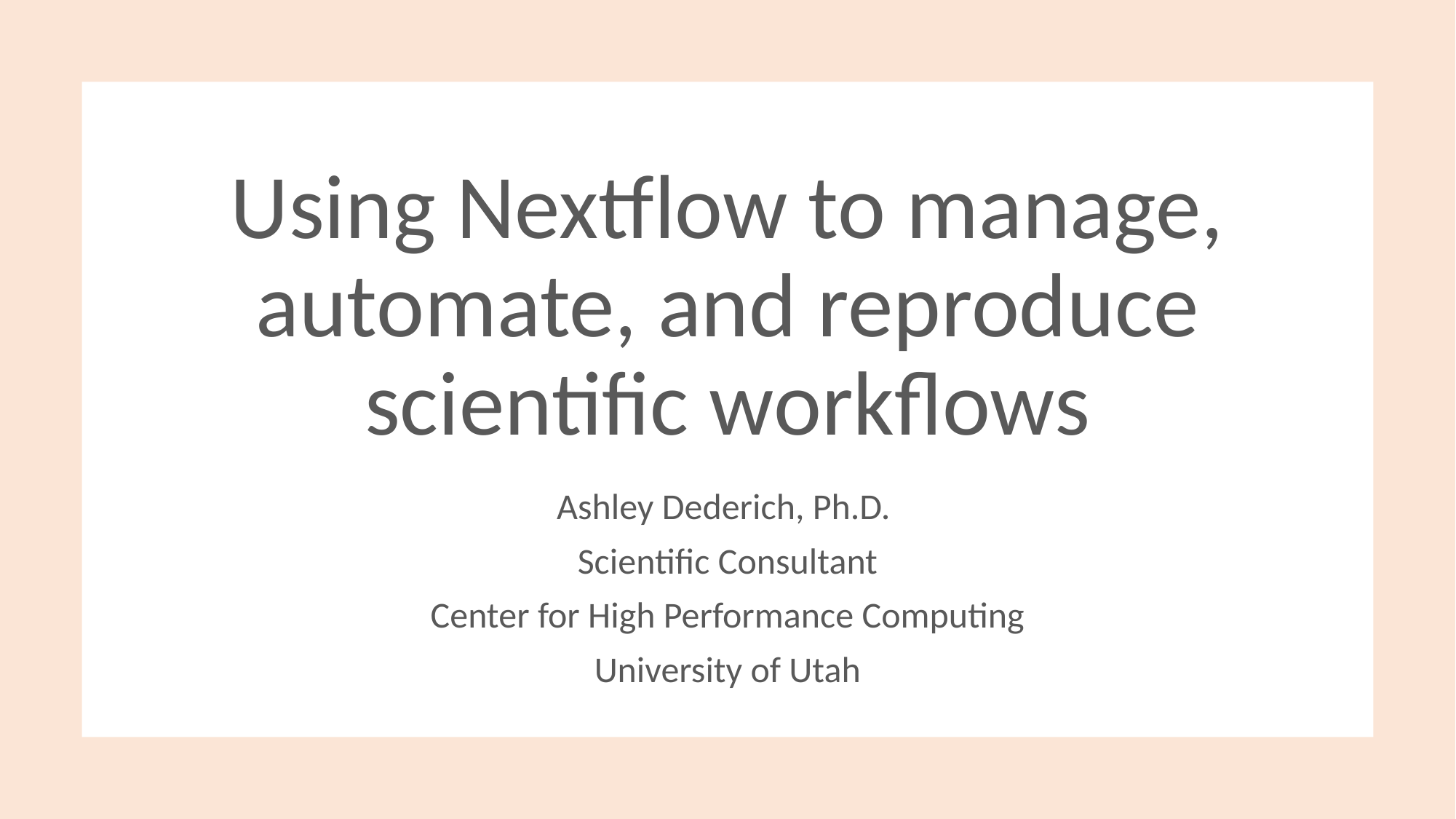

# Using Nextflow to manage, automate, and reproduce scientific workflows
Ashley Dederich, Ph.D.
Scientific Consultant
Center for High Performance Computing
University of Utah
1